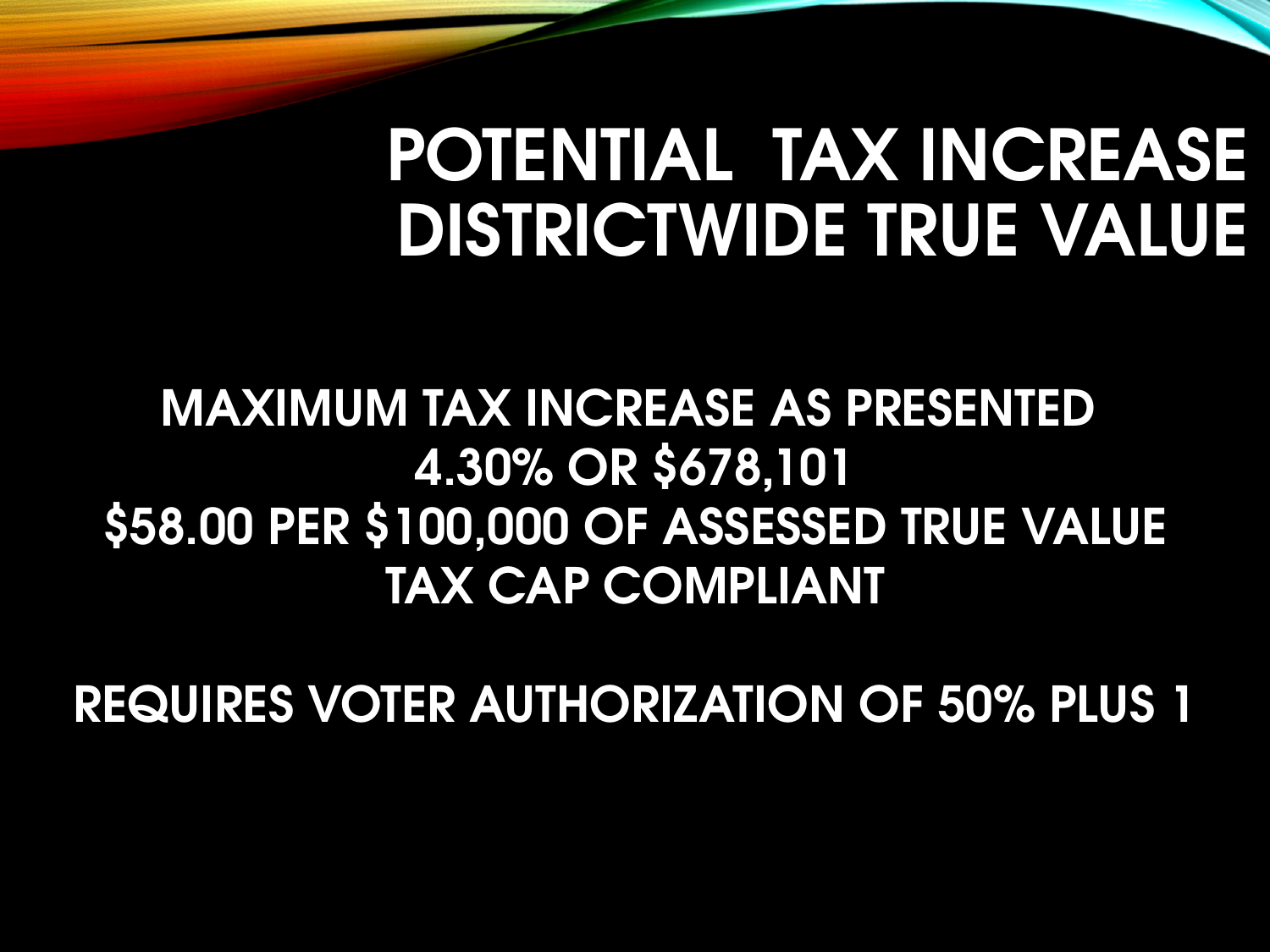

# POTENTIAL  TAX INCREASE DISTRICTWIDE TRUE VALUE
MAXIMUM TAX INCREASE AS PRESENTED
4.30% OR $678,101
$58.00 PER $100,000 OF ASSESSED TRUE VALUE
TAX CAP COMPLIANT

REQUIRES VOTER AUTHORIZATION OF 50% PLUS 1